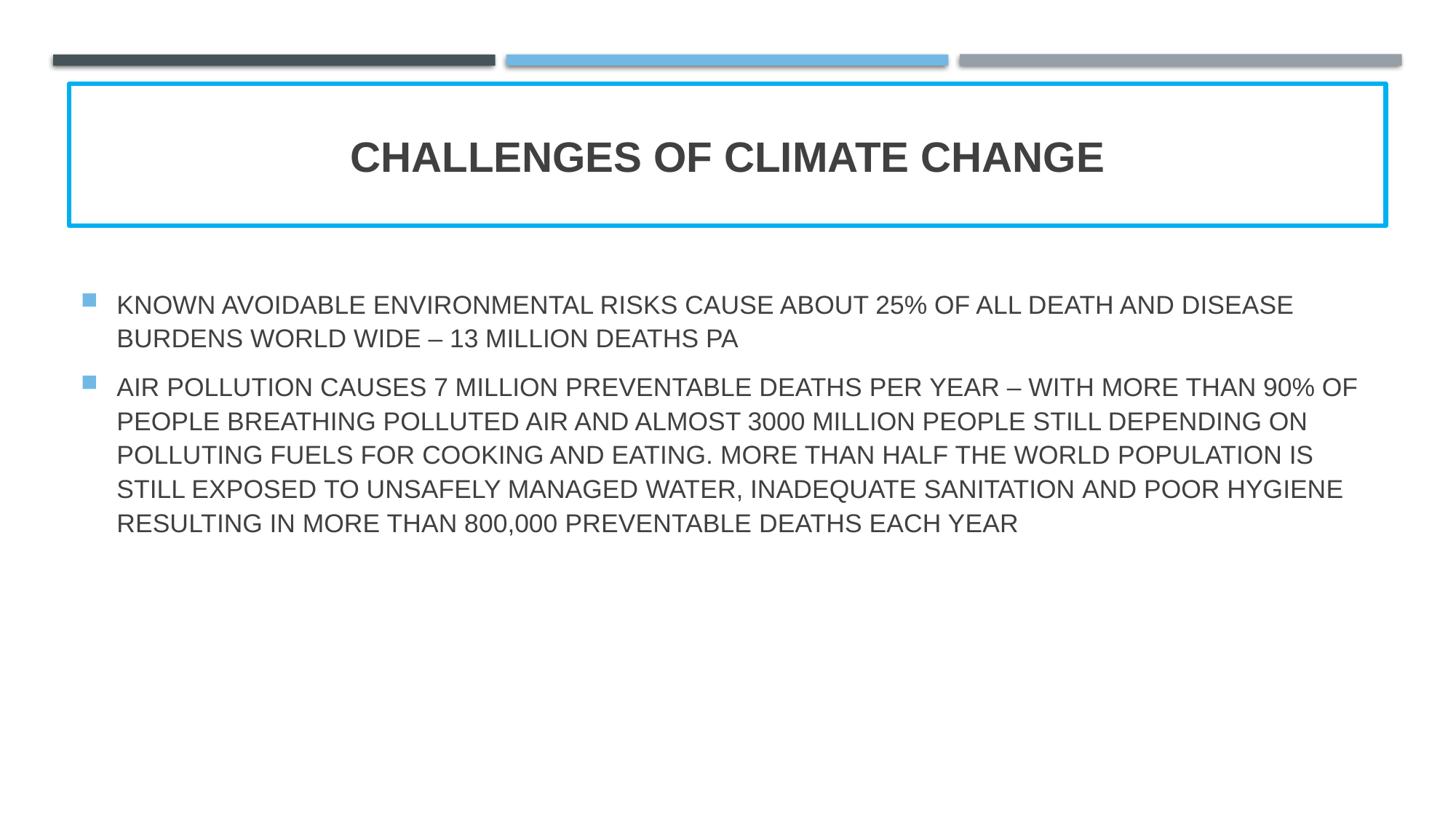

# CHALLENGES OF CLIMATE CHANGE
KNOWN AVOIDABLE ENVIRONMENTAL RISKS CAUSE ABOUT 25% OF ALL DEATH AND DISEASE BURDENS WORLD WIDE – 13 MILLION DEATHS PA
AIR POLLUTION CAUSES 7 MILLION PREVENTABLE DEATHS PER YEAR – WITH MORE THAN 90% OF PEOPLE BREATHING POLLUTED AIR AND ALMOST 3000 MILLION PEOPLE STILL DEPENDING ON POLLUTING FUELS FOR COOKING AND EATING. MORE THAN HALF THE WORLD POPULATION IS STILL EXPOSED TO UNSAFELY MANAGED WATER, INADEQUATE SANITATION AND POOR HYGIENE RESULTING IN MORE THAN 800,000 PREVENTABLE DEATHS EACH YEAR